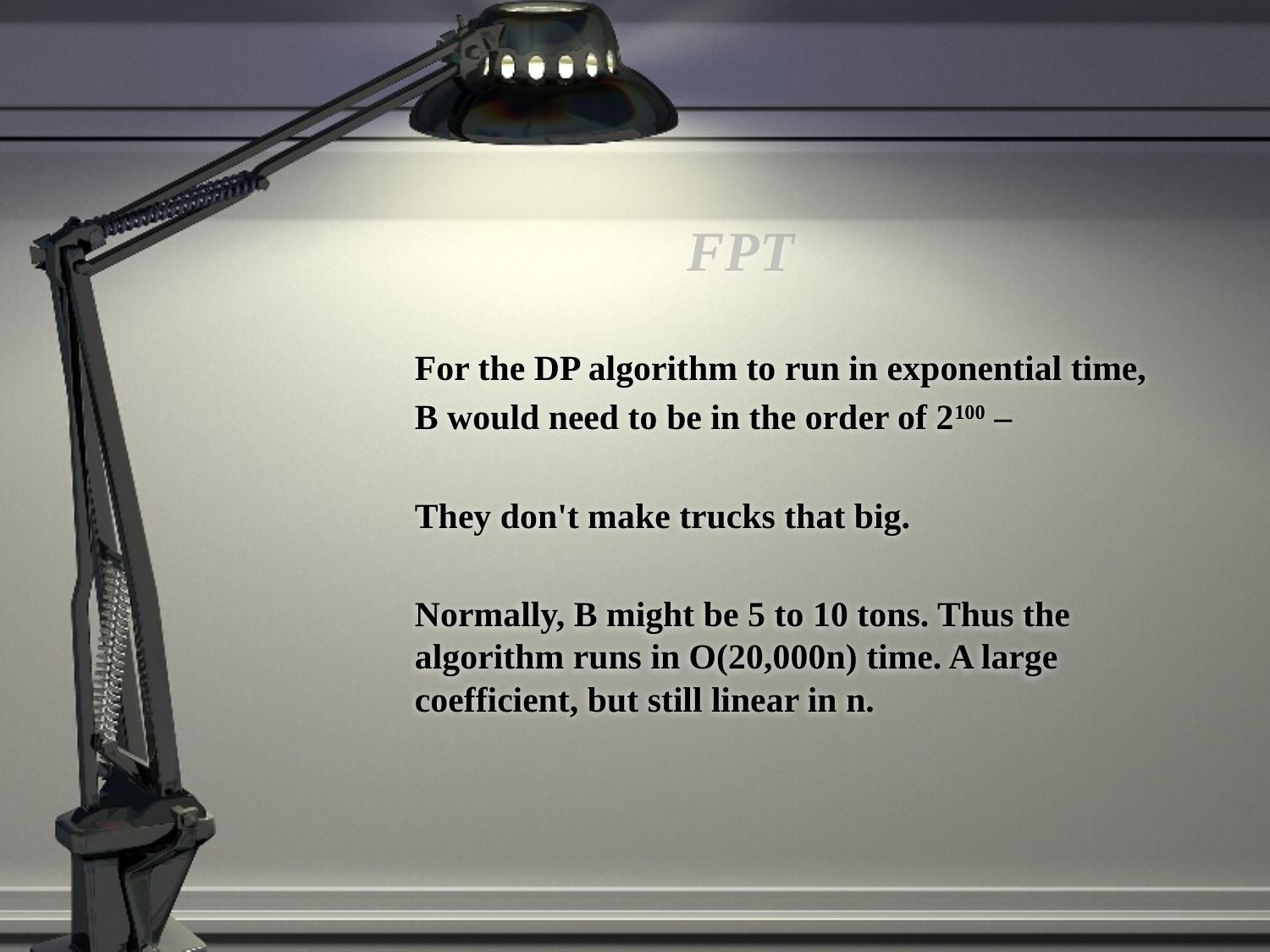

# FPT
	For the DP algorithm to run in exponential time,
	B would need to be in the order of 2100 –

	They don't make trucks that big.

	Normally, B might be 5 to 10 tons. Thus the algorithm runs in O(20,000n) time. A large coefficient, but still linear in n.